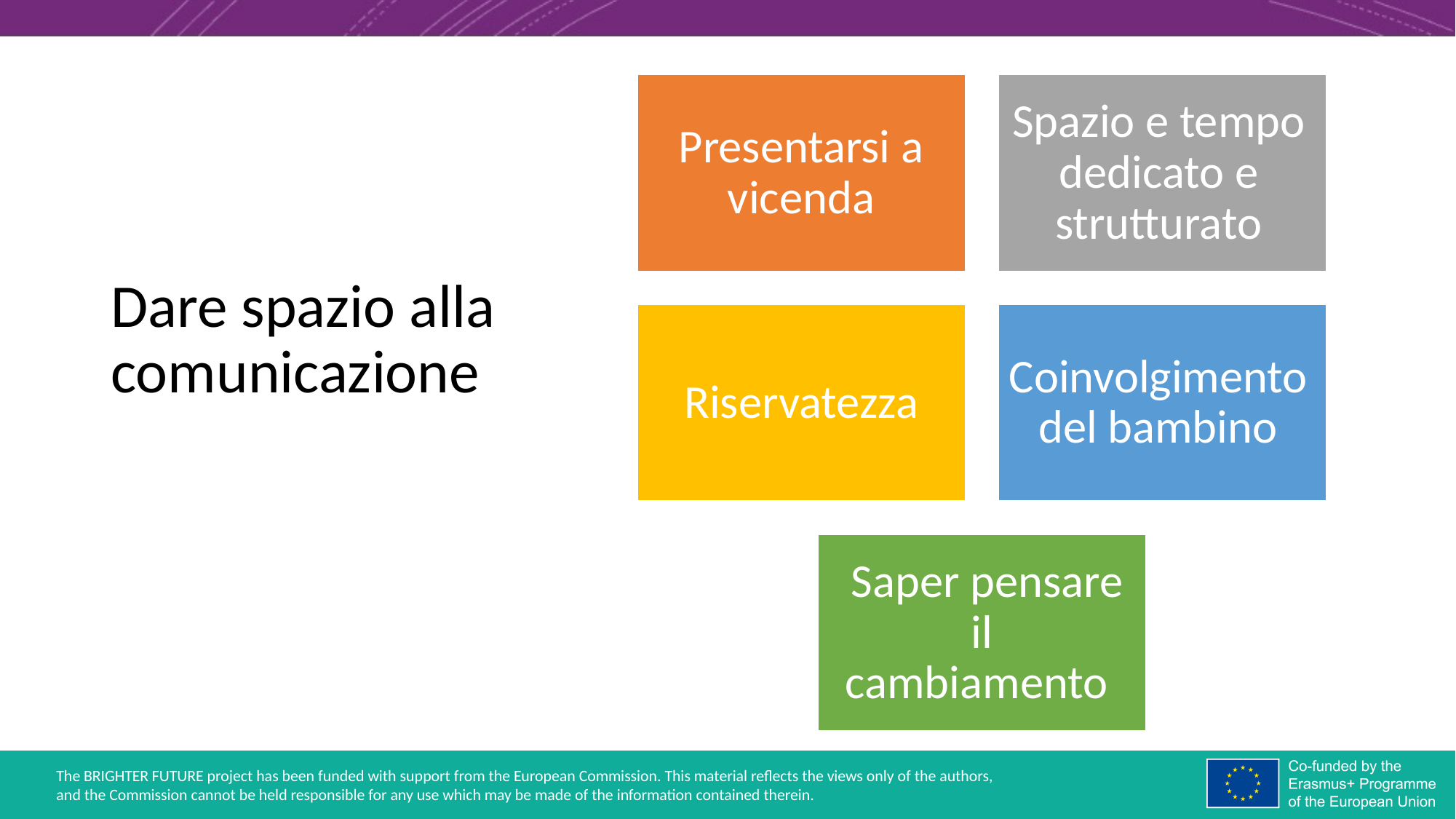

# Dare spazio alla comunicazione

Presentarsi a vicenda
Spazio e tempo dedicato e strutturato

Riservatezza
Coinvolgimento del bambino

 Saper pensare il cambiamento